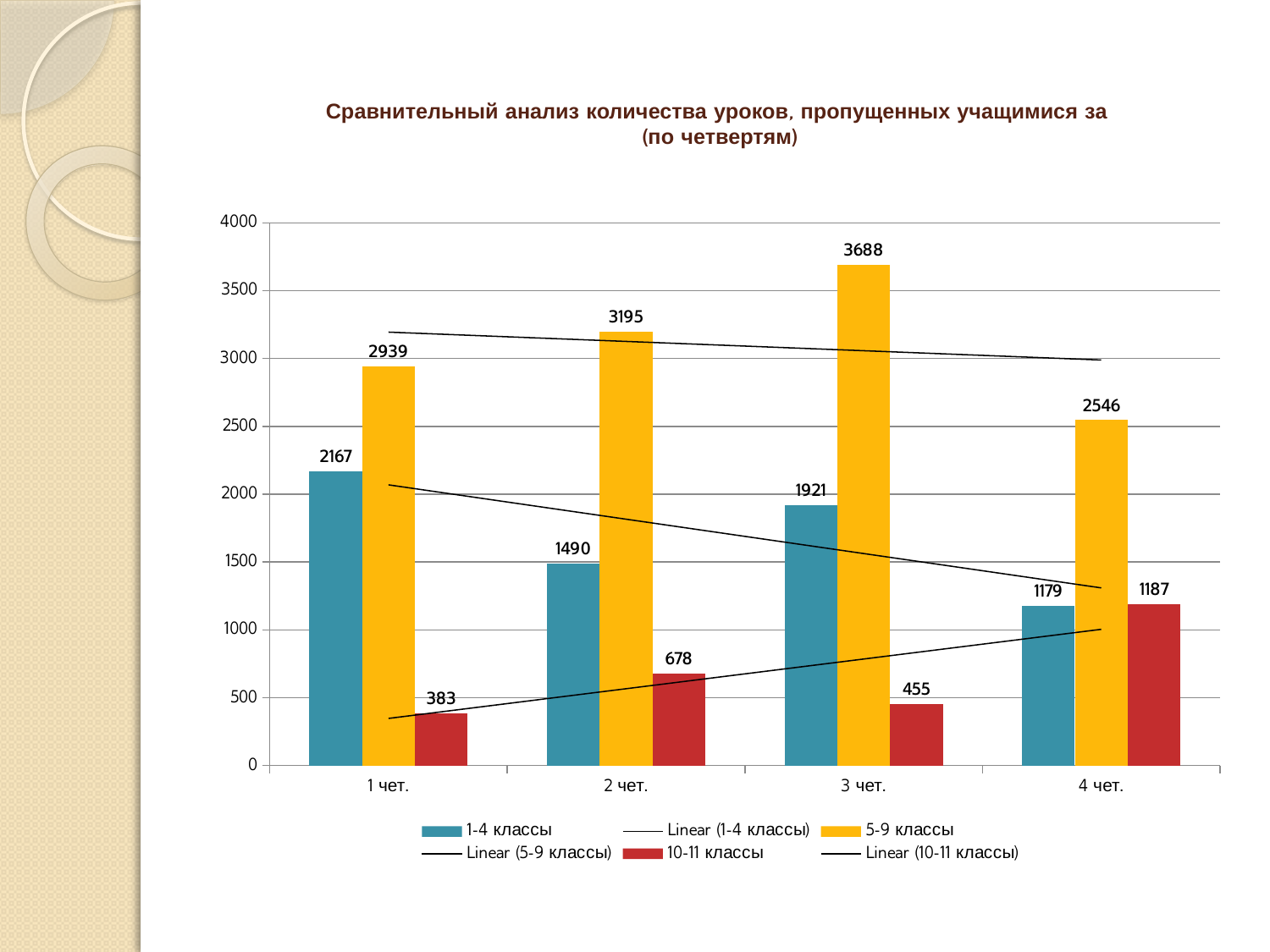

# Сравнительный анализ количества уроков, пропущенных учащимися за (по четвертям)

### Chart

| Category | 1-4 классы | 5-9 классы | 10-11 классы |
|---|---|---|---|
| 1 чет. | 2167.0 | 2939.0 | 383.0 |
| 2 чет. | 1490.0 | 3195.0 | 678.0 |
| 3 чет. | 1921.0 | 3688.0 | 455.0 |
| 4 чет. | 1179.0 | 2546.0 | 1187.0 |